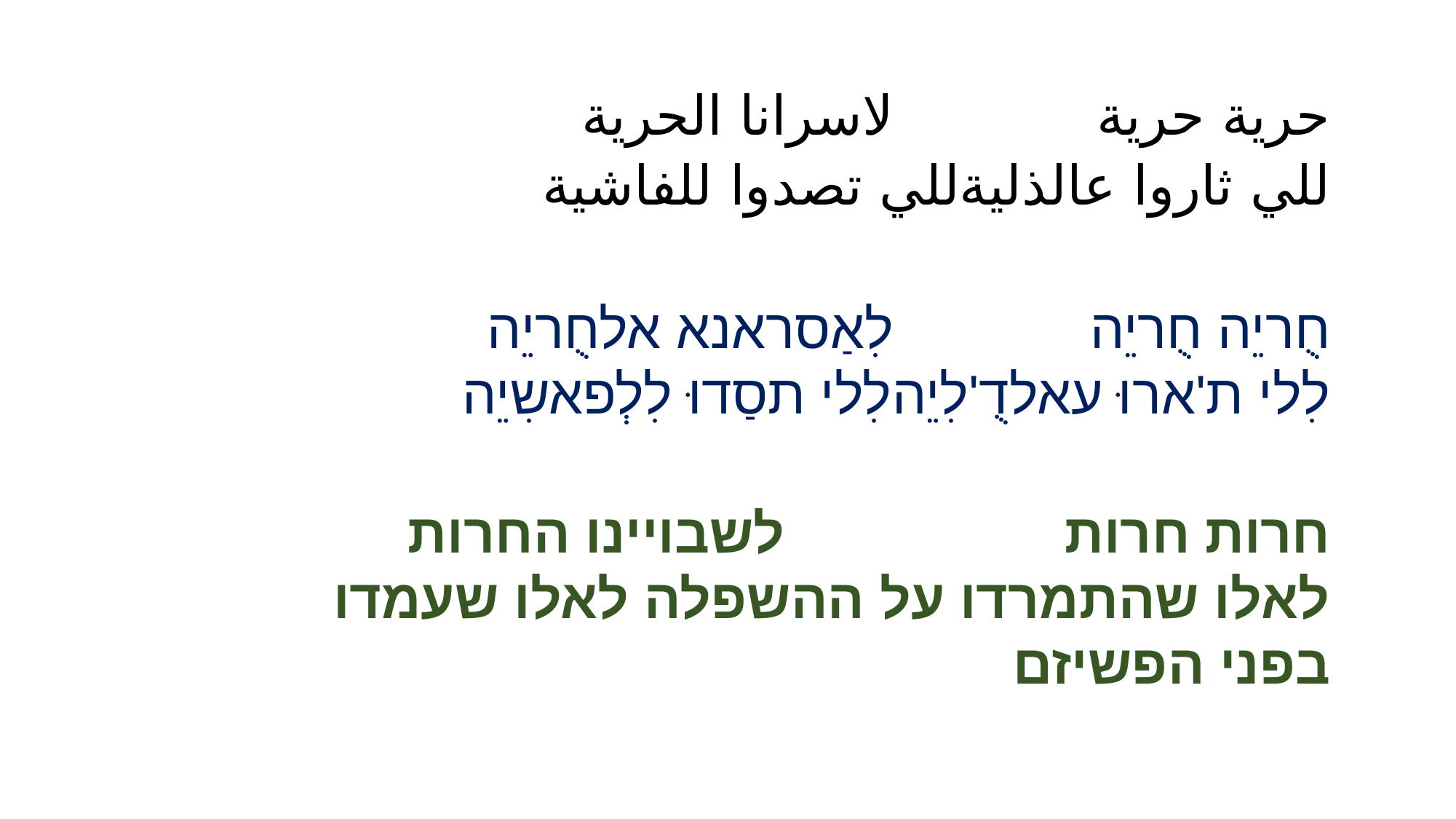

حرية حرية			لاسرانا الحرية
للي ثاروا عالذلية	للي تصدوا للفاشية
חֻריֵה חֻריֵה			לִאַסראנא אלחֻריֵה
לִלי ת'ארוּ עאלדֻ'לִיֵה	לִלי תסַדוּ לִלְפאשִיֵה
חרות חרות				לשבויינו החרות
לאלו שהתמרדו על ההשפלה לאלו שעמדו בפני הפשיזם